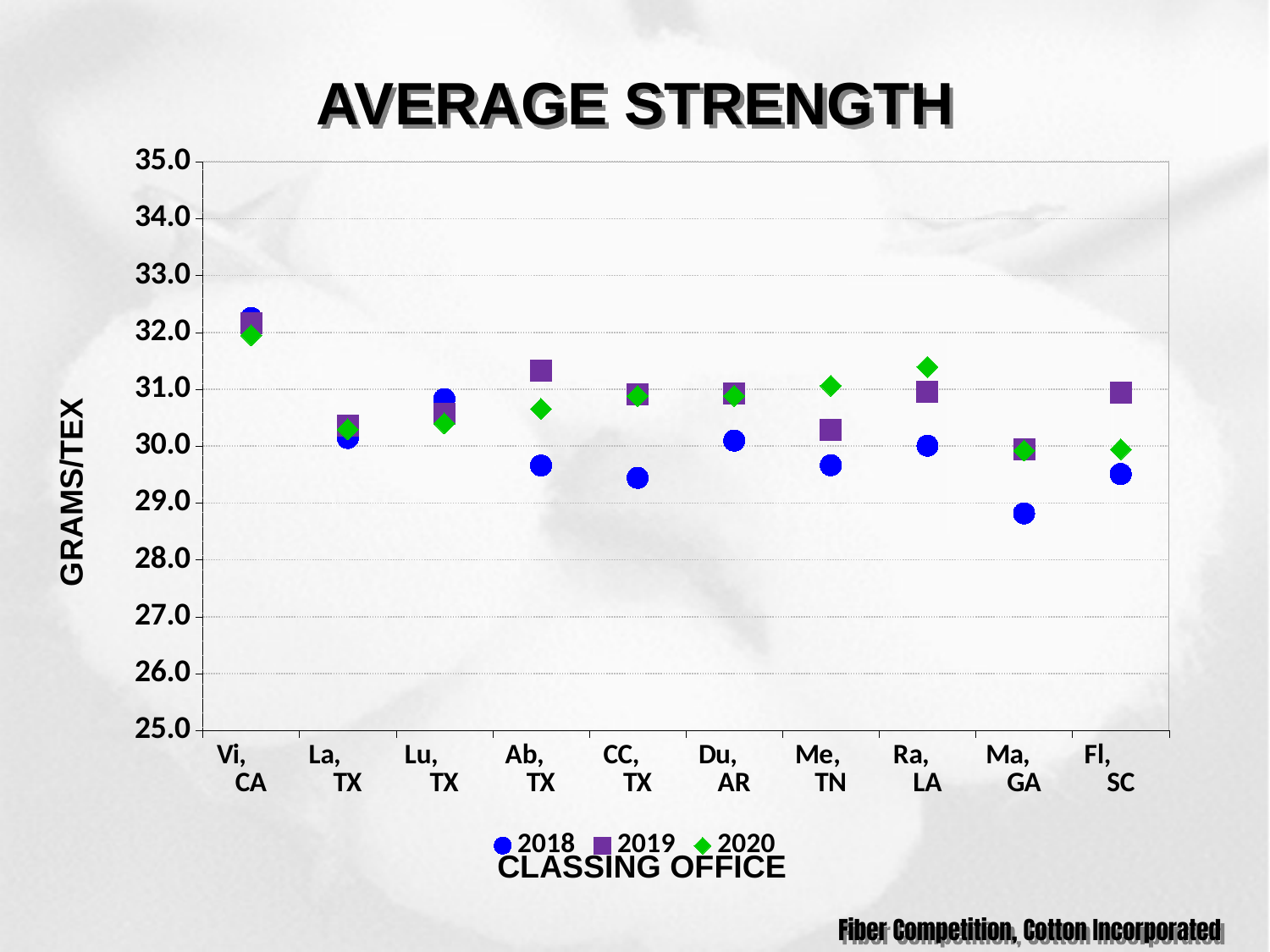

# AVERAGE STRENGTH

### Chart:

| Category | 2018 | 2019 | 2020 |
|---|---|---|---|
| Fl,        SC | 29.509311342611 | 30.940396199092 | 29.94310804249 |
| Ma,      GA | 28.818047627894 | 29.947599293234 | 29.922630218039 |
| Ra,      LA | 30.006383009748 | 30.949691275016 | 31.393840210679 |
| Me,     TN | 29.663834780677 | 30.284276819889 | 31.061645949297 |
| Du,      AR | 30.09748458238 | 30.931667406883 | 30.885031781114 |
| CC,      TX | 29.442014440075 | 30.910466496532 | 30.882449357607 |
| Ab,      TX | 29.659213300915 | 31.320611391452 | 30.650992530369 |
| Lu,        TX | 30.828324946314 | 30.561426569005 | 30.398170664914 |
| La,        TX | 30.143428663003 | 30.355273754766 | 30.296904037809 |
| Vi,       CA | 32.254022499082 | 32.156305544457 | 31.950167395364 |
GRAMS/TEX
CLASSING OFFICE
Fiber Competition, Cotton Incorporated